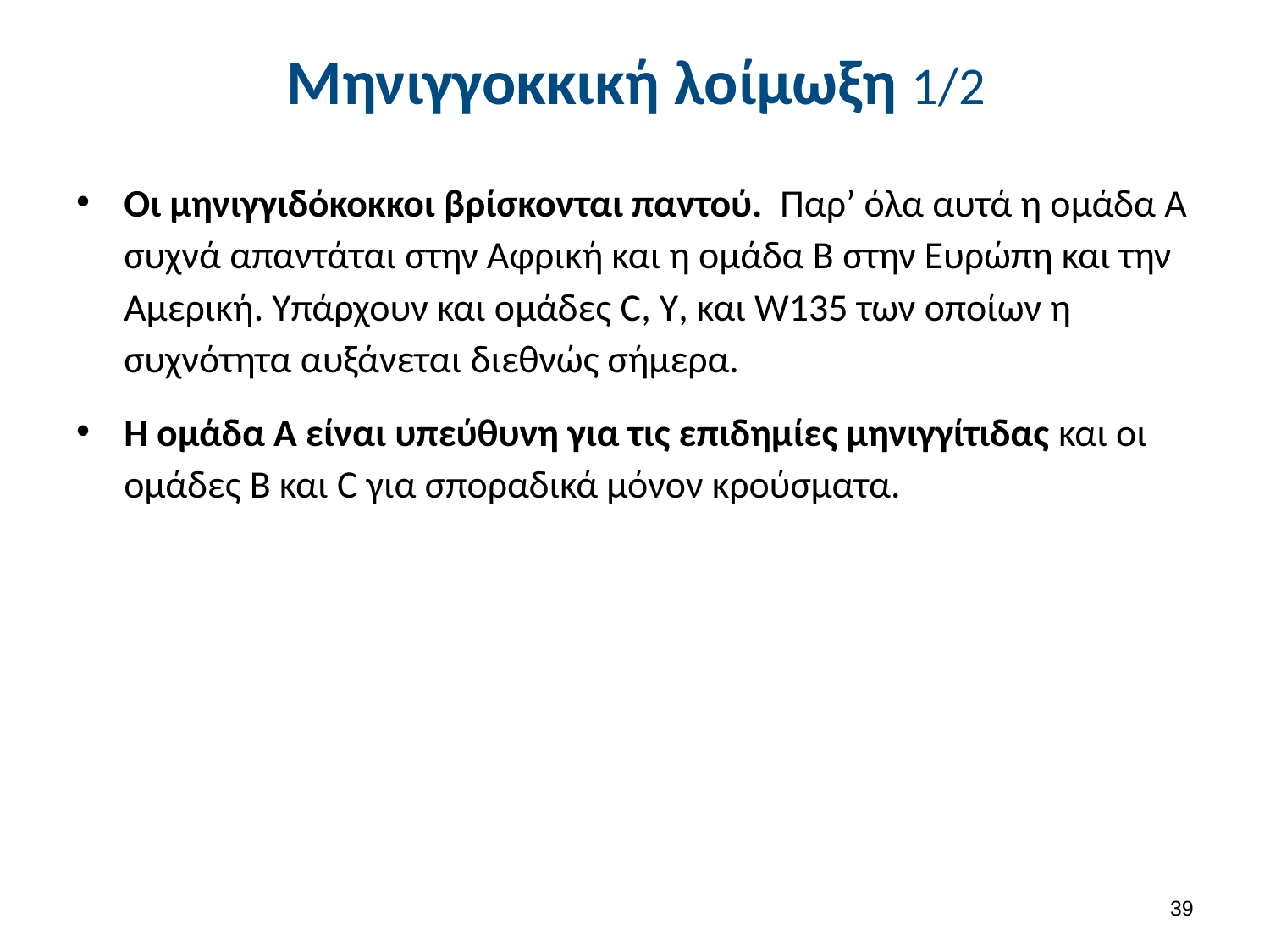

# Μηνιγγοκκική λοίμωξη 1/2
Οι μηνιγγιδόκοκκοι βρίσκονται παντού.  Παρ’ όλα αυτά η ομάδα Α συχνά απαντάται στην Αφρική και η ομάδα Β στην Ευρώπη και την Αμερική. Υπάρχουν και ομάδες C, Y, και W135 των οποίων η συχνότητα αυξάνεται διεθνώς σήμερα.
Η ομάδα Α είναι υπεύθυνη για τις επιδημίες μηνιγγίτιδας και οι ομάδες Β και C για σποραδικά μόνον κρούσματα.
39